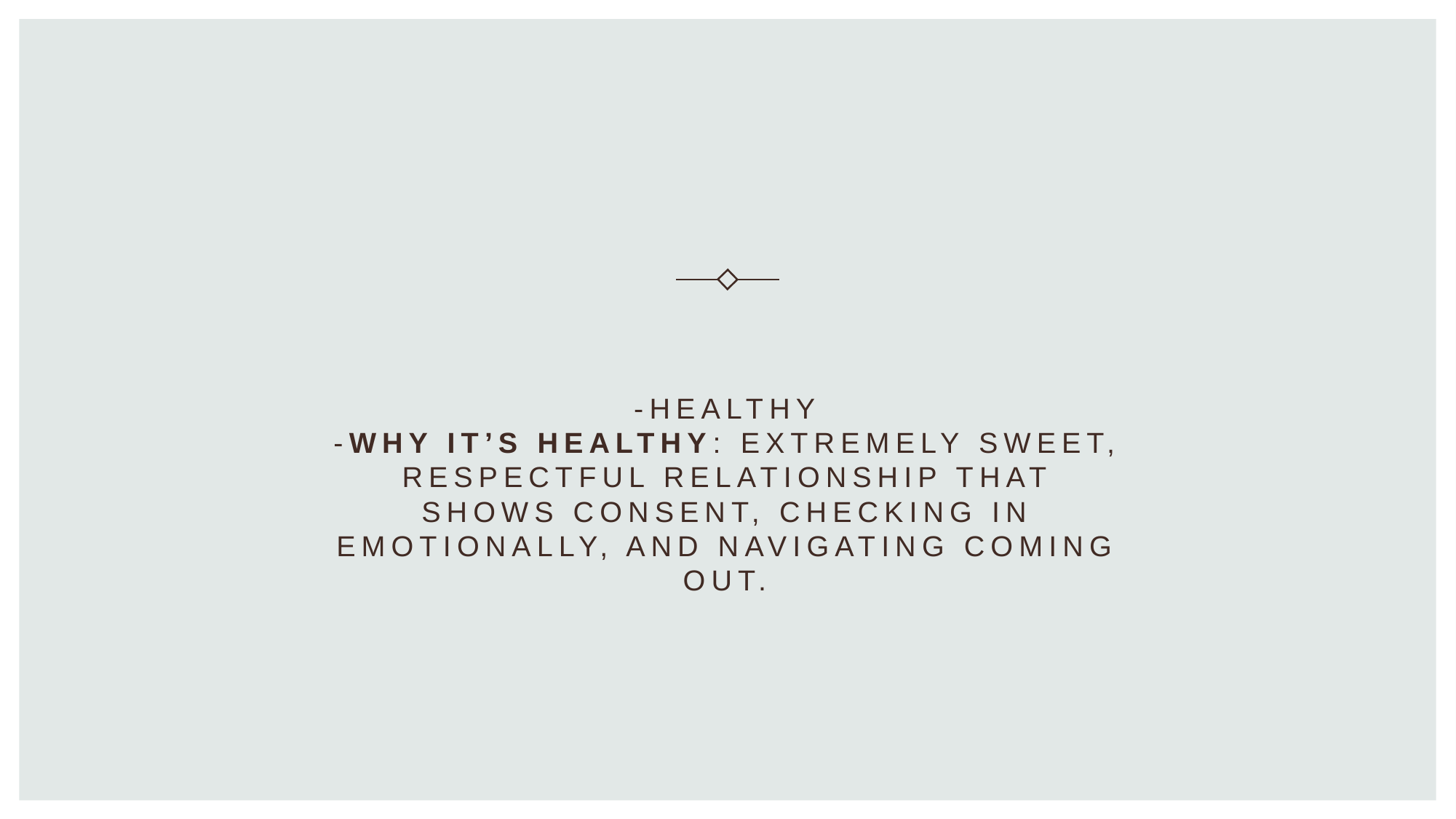

# -Healthy -Why it’s healthy: Extremely sweet, respectful relationship that shows consent, checking in emotionally, and navigating coming out.